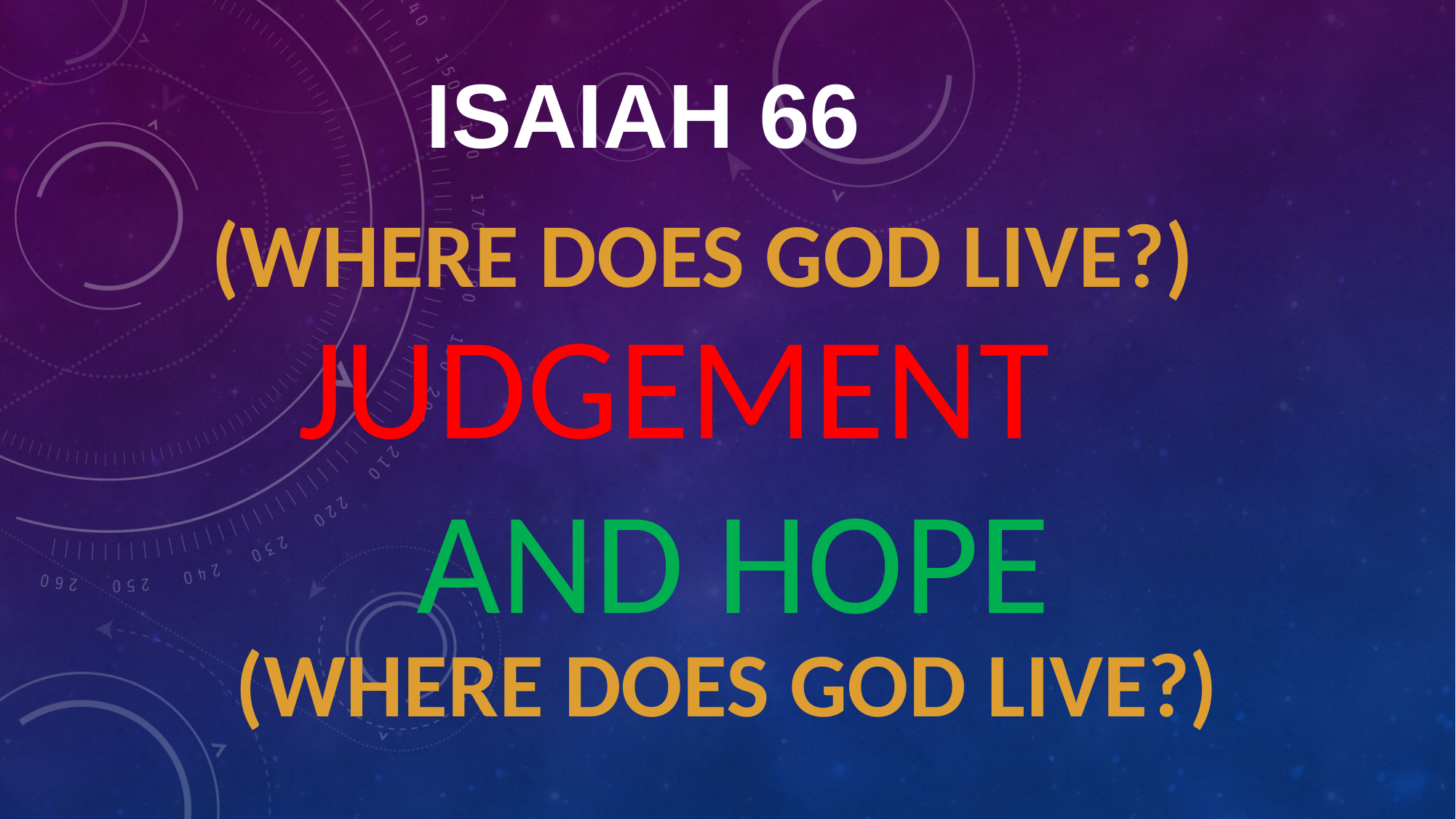

# Isaiah 66
(WHERE DOES GOD LIVE?)

Judgement and Hope
(WHERE DOES GOD LIVE?)